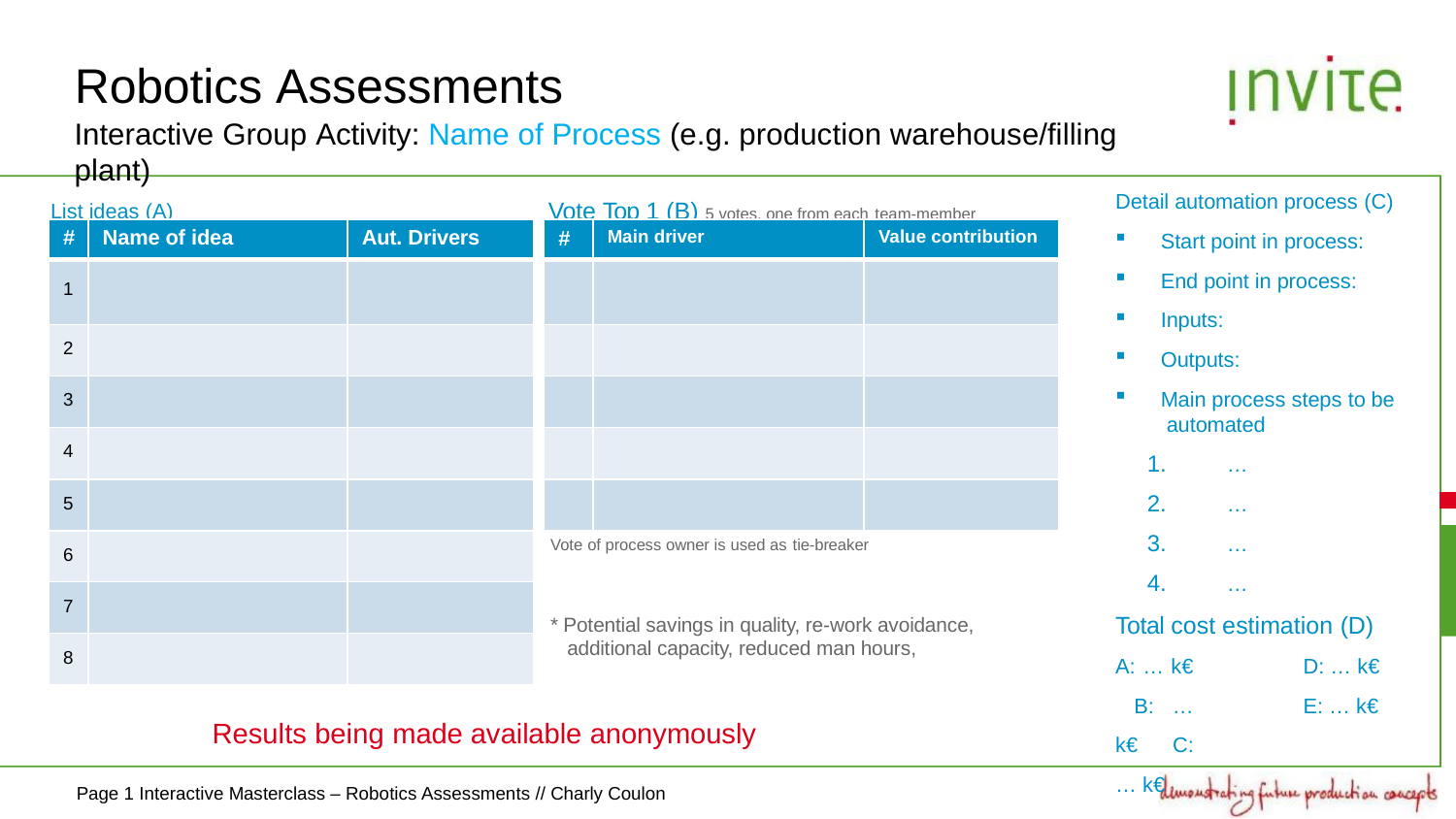

# Robotics Assessments
Interactive Group Activity: Name of Process (e.g. production warehouse/filling plant)
List ideas (A)	Vote Top 1 (B) 5 votes, one from each team-member
Detail automation process (C)
Start point in process:
End point in process:
Inputs:
Outputs:
Main process steps to be  automated
1.	…
2.	…
3.	…
4.	…
Total cost estimation (D)
| # | Name of idea | Aut. Drivers |  | # | Main driver | Value contribution |
| --- | --- | --- | --- | --- | --- | --- |
| 1 |  |  |  |  |  |  |
| 2 |  |  |  |  |  |  |
| 3 |  |  |  |  |  |  |
| 4 |  |  |  |  |  |  |
| 5 |  |  |  |  |  |  |
| 6 |  |  | Vote of process owner is used as tie-breaker \* Potential savings in quality, re-work avoidance, additional capacity, reduced man hours, |  |  |  |
| 7 |  |  |  |  |  |  |
| 8 |  |  |  |  |  |  |
A: … k€  B: … k€  C: … k€
D: … k€
E: … k€
Results being made available anonymously
Page 1 Interactive Masterclass – Robotics Assessments // Charly Coulon